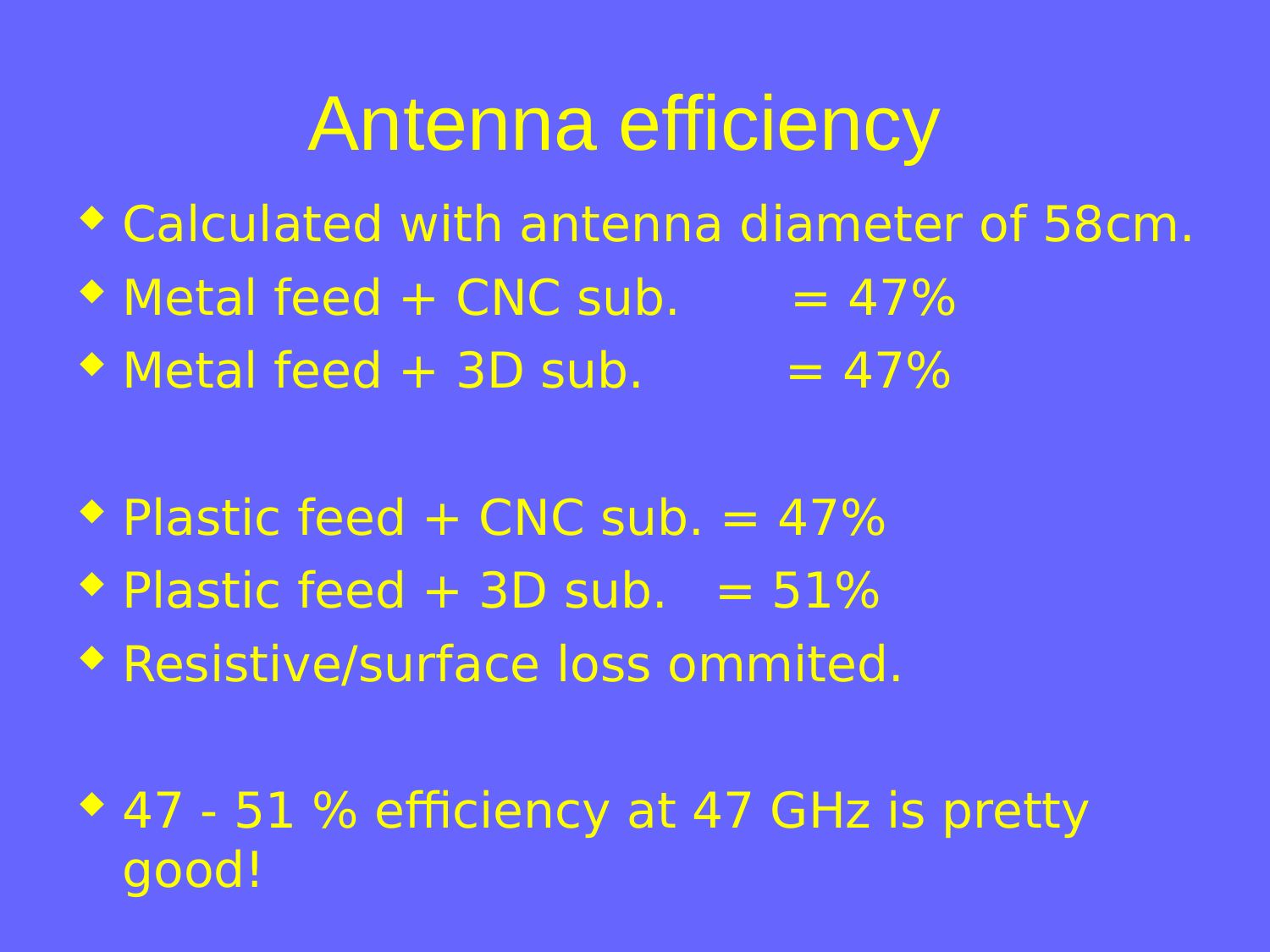

Antenna efficiency
Calculated with antenna diameter of 58cm.
Metal feed + CNC sub.       = 47%
Metal feed + 3D sub.         = 47%

Plastic feed + CNC sub. = 47%
Plastic feed + 3D sub.   = 51%
Resistive/surface loss ommited.

47 - 51 % efficiency at 47 GHz is pretty good!